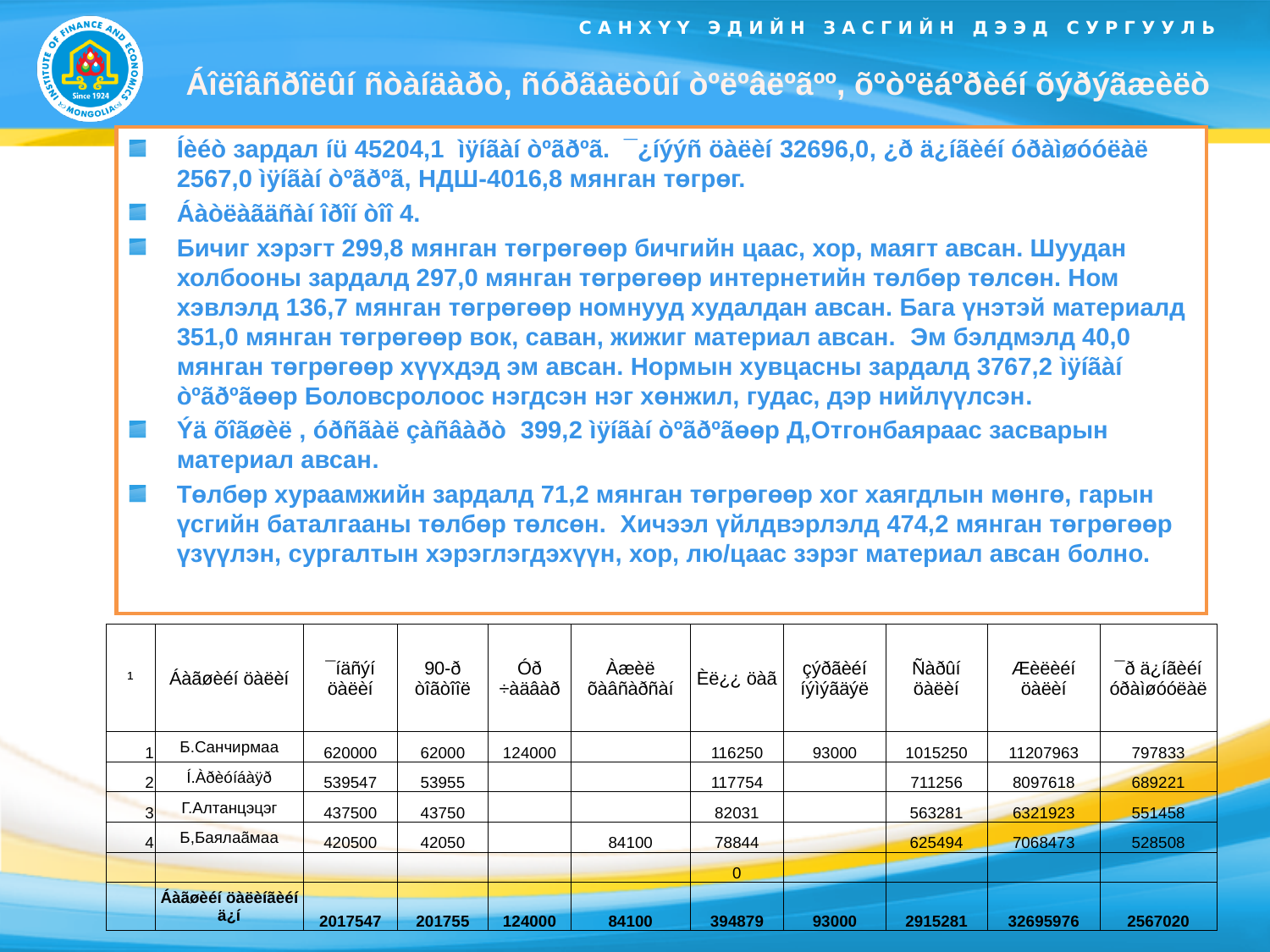

# Áîëîâñðîëûí ñòàíäàðò, ñóðãàëòûí òºëºâëºãºº, õºòºëáºðèéí õýðýãæèëò
Íèéò зардал íü 45204,1  ìÿíãàí òºãðºã.  ¯¿íýýñ öàëèí 32696,0, ¿ð ä¿íãèéí óðàìøóóëàë 2567,0 ìÿíãàí òºãðºã, НДШ-4016,8 мянган төгрөг.
Áàòëàãäñàí îðîí òîî 4.
Бичиг хэрэгт 299,8 мянган төгрөгөөр бичгийн цаас, хор, маягт авсан. Шуудан холбооны зардалд 297,0 мянган төгрөгөөр интернетийн төлбөр төлсөн. Ном хэвлэлд 136,7 мянган төгрөгөөр номнууд худалдан авсан. Бага үнэтэй материалд 351,0 мянган төгрөгөөр вок, саван, жижиг материал авсан.  Эм бэлдмэлд 40,0 мянган төгрөгөөр хүүхдэд эм авсан. Нормын хувцасны зардалд 3767,2 ìÿíãàí òºãðºãөөр Боловсролоос нэгдсэн нэг хөнжил, гудас, дэр нийлүүлсэн.
Ýä õîãøèë , óðñãàë çàñâàðò  399,2 ìÿíãàí òºãðºãөөр Д,Отгонбаяраас засварын материал авсан.
Төлбөр хураамжийн зардалд 71,2 мянган төгрөгөөр хог хаягдлын мөнгө, гарын үсгийн баталгааны төлбөр төлсөн.  Хичээл үйлдвэрлэлд 474,2 мянган төгрөгөөр үзүүлэн, сургалтын хэрэглэгдэхүүн, хор, лю/цаас зэрэг материал авсан болно.

| ¹ | Áàãøèéí öàëèí | ¯íäñýí öàëèí | 90-ð òîãòîîë | Óð ÷àäâàð | Àæèë õàâñàðñàí | Èë¿¿ öàã | çýðãèéí íýìýãäýë | Ñàðûí öàëèí | Æèëèéí öàëèí | ¯ð ä¿íãèéí óðàìøóóëàë |
| --- | --- | --- | --- | --- | --- | --- | --- | --- | --- | --- |
| 1 | Б.Санчирмаа | 620000 | 62000 | 124000 |  | 116250 | 93000 | 1015250 | 11207963 | 797833 |
| 2 | Í.Àðèóíáàÿð | 539547 | 53955 |  |  | 117754 |  | 711256 | 8097618 | 689221 |
| 3 | Г.Алтанцэцэг | 437500 | 43750 |  |  | 82031 |  | 563281 | 6321923 | 551458 |
| 4 | Б,Баялаãмаа | 420500 | 42050 |  | 84100 | 78844 |  | 625494 | 7068473 | 528508 |
|  |  |  |  |  |  | 0 |  |  |  |  |
|  | Áàãøèéí öàëèíãèéí ä¿í | 2017547 | 201755 | 124000 | 84100 | 394879 | 93000 | 2915281 | 32695976 | 2567020 |